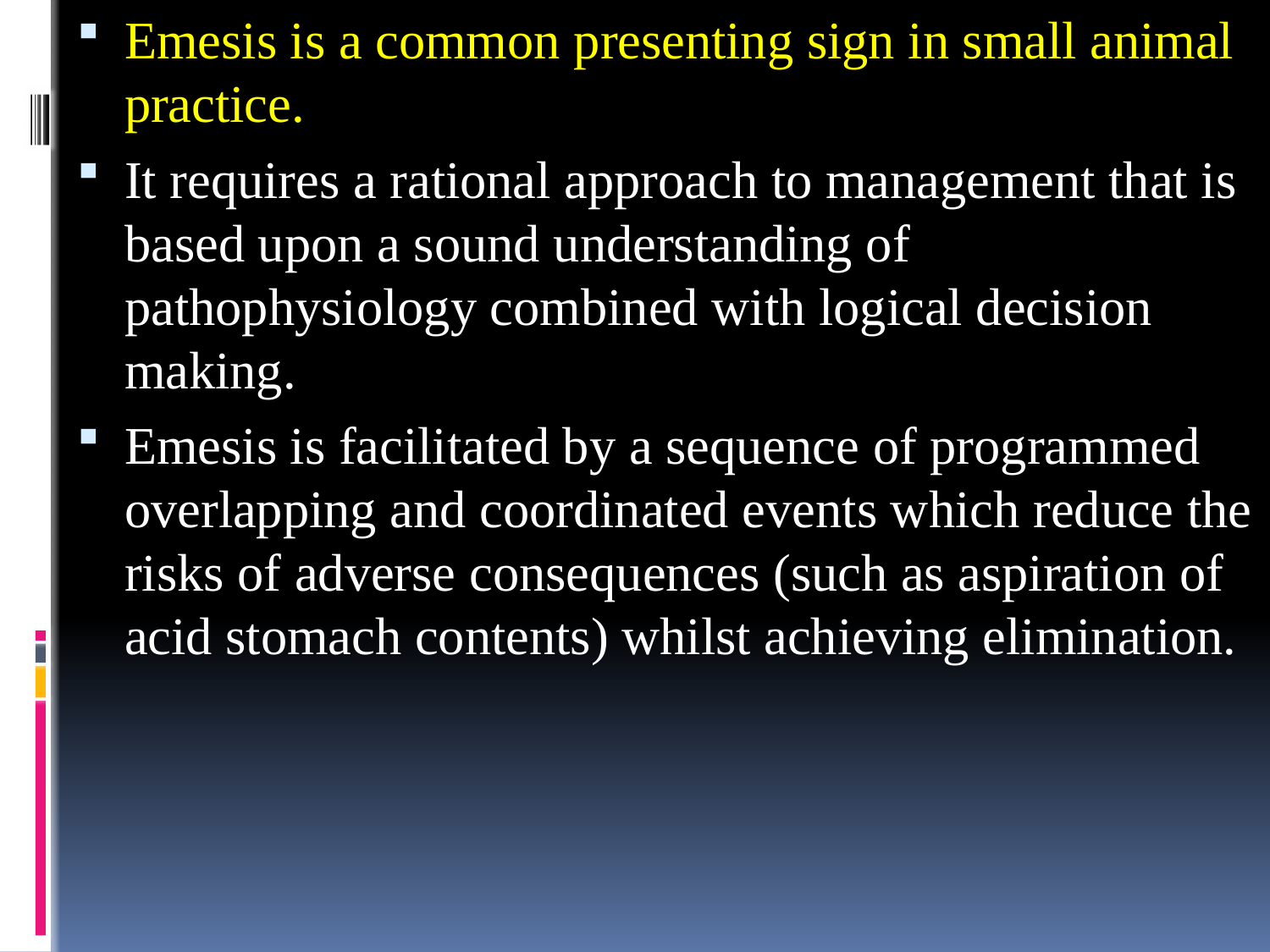

Emesis is a common presenting sign in small animal practice.
It requires a rational approach to management that is based upon a sound understanding of pathophysiology combined with logical decision making.
Emesis is facilitated by a sequence of programmed overlapping and coordinated events which reduce the risks of adverse consequences (such as aspiration of acid stomach contents) whilst achieving elimination.